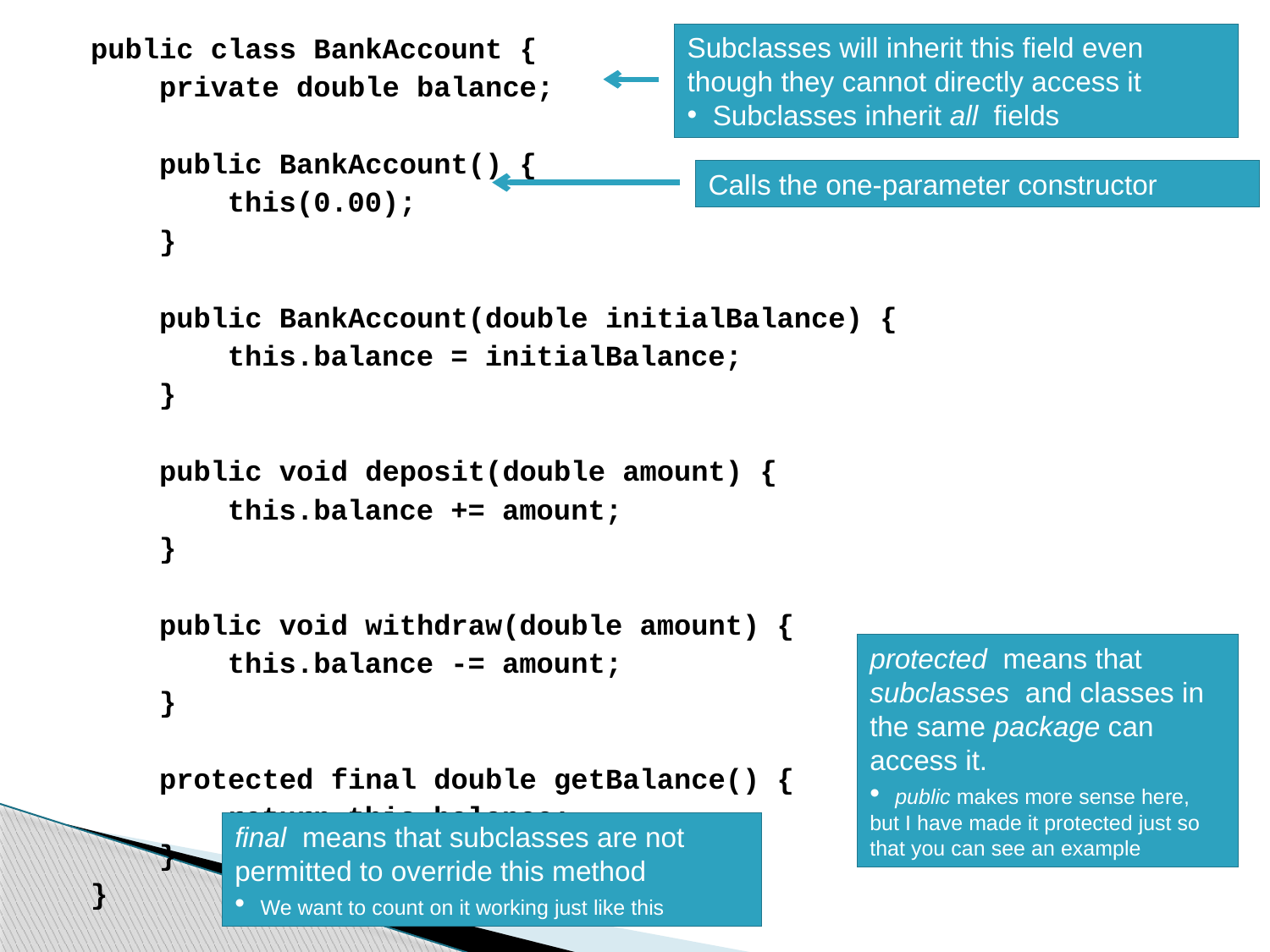

public class BankAccount {
    private double balance;

    public BankAccount() {
        this(0.00);
    }

    public BankAccount(double initialBalance) {
        this.balance = initialBalance;
	  }

    public void deposit(double amount) {
        this.balance += amount;
    }

    public void withdraw(double amount) {
        this.balance -= amount;
    }

    protected final double getBalance() {
        return this.balance;
    }
}
Subclasses will inherit this field even though they cannot directly access it
  Subclasses inherit all  fields
Calls the one-parameter constructor
protected  means that subclasses  and classes in the same package can access it.
  public makes more sense here, but I have made it protected just so that you can see an example
final  means that subclasses are not permitted to override this method
  We want to count on it working just like this